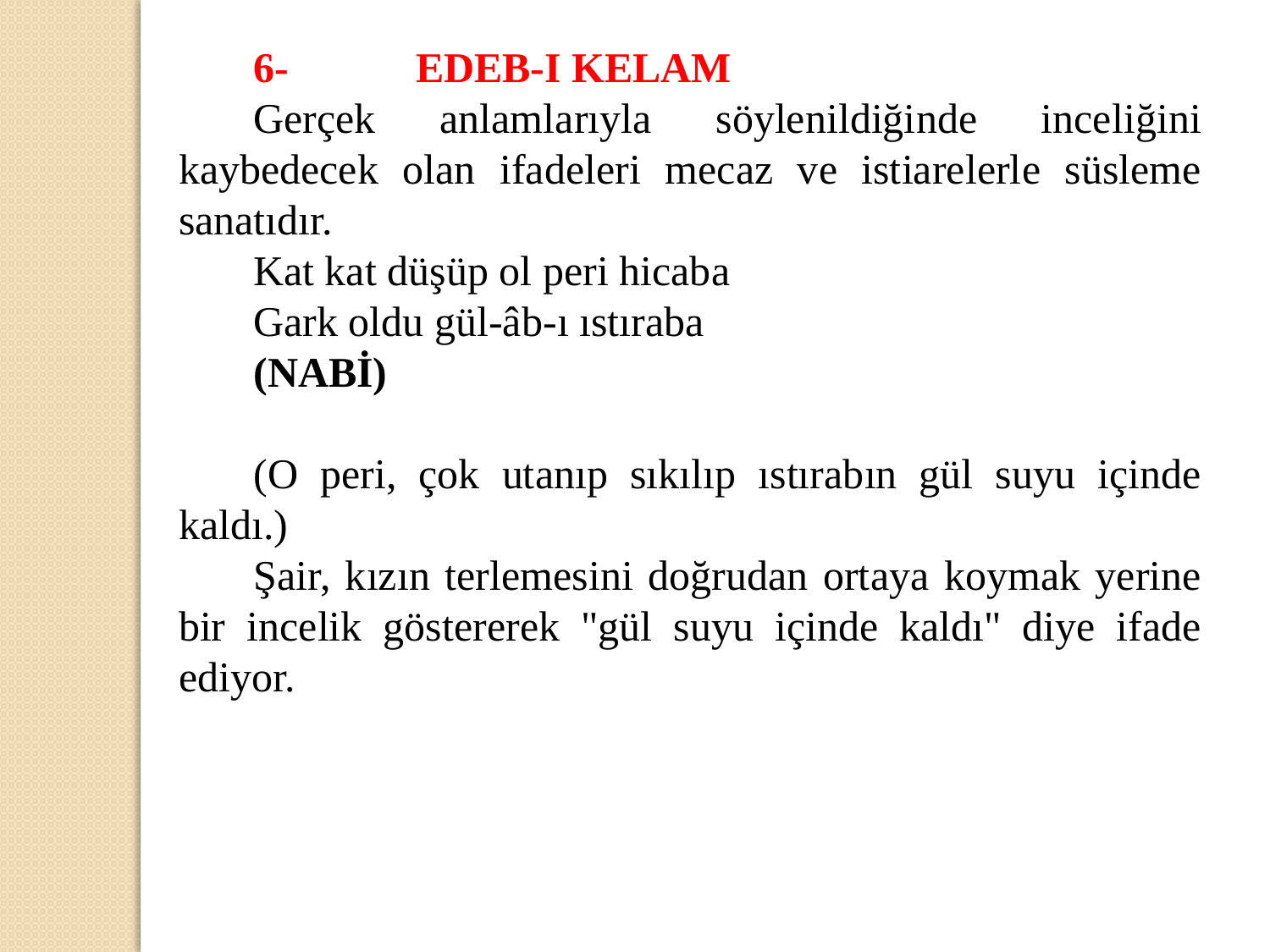

6-            EDEB-I KELAM
Gerçek anlamlarıyla söylenildiğinde inceliğini kaybedecek olan ifadeleri mecaz ve istiarelerle süsleme sanatıdır.
Kat kat düşüp ol peri hicaba
Gark oldu gül-âb-ı ıstıraba
(NABİ)

(O peri, çok utanıp sıkılıp ıstırabın gül suyu içinde kaldı.)
Şair, kızın terlemesini doğrudan ortaya koymak yerine bir incelik göstererek "gül suyu içinde kaldı" diye ifade ediyor.